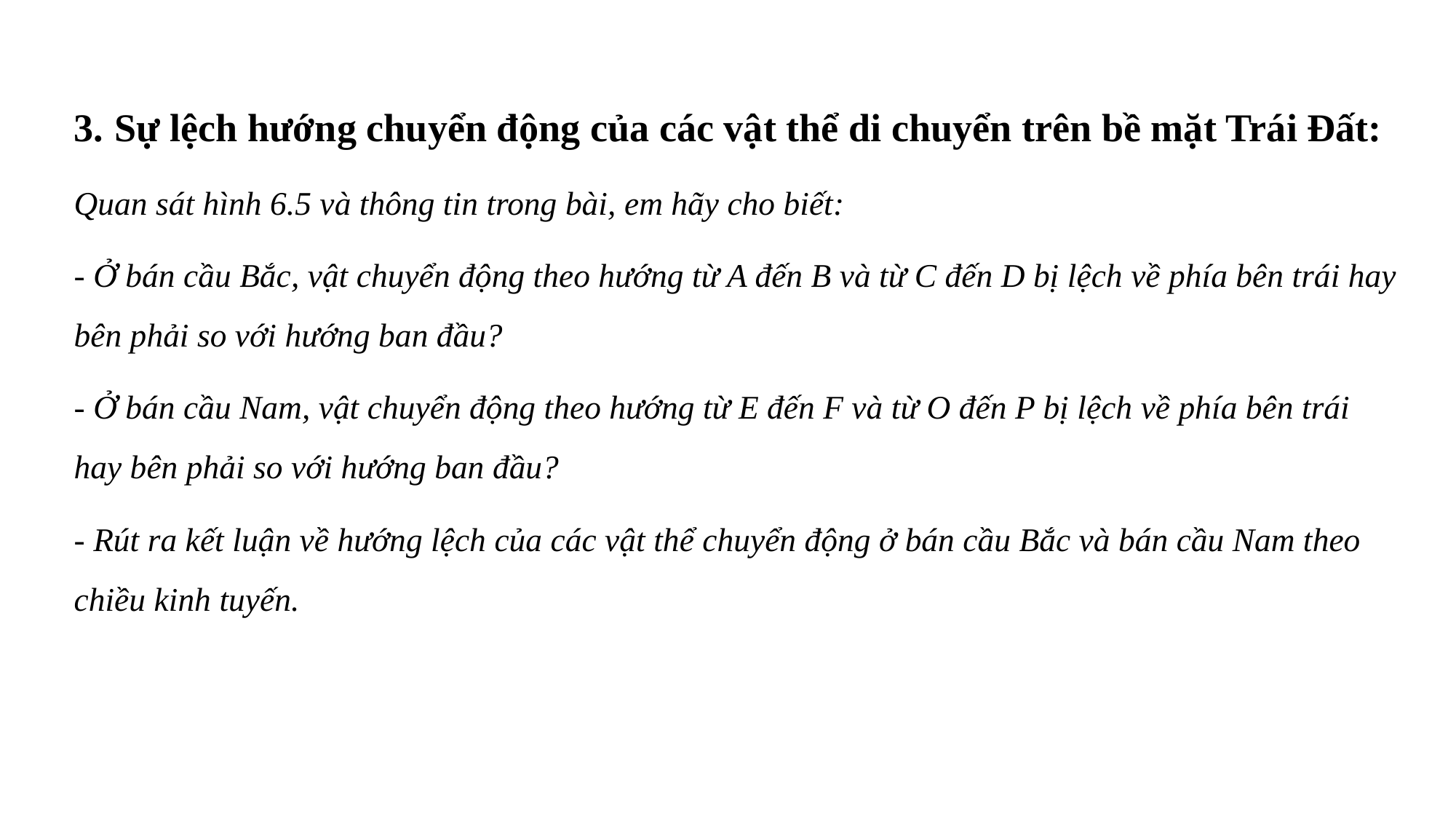

Sự lệch hướng chuyển động của các vật thể di chuyển trên bề mặt Trái Đất:
Quan sát hình 6.5 và thông tin trong bài, em hãy cho biết:
- Ở bán cầu Bắc, vật chuyển động theo hướng từ A đến B và từ C đến D bị lệch về phía bên trái hay bên phải so với hướng ban đầu?
- Ở bán cầu Nam, vật chuyển động theo hướng từ E đến F và từ O đến P bị lệch về phía bên trái hay bên phải so với hướng ban đầu?
- Rút ra kết luận về hướng lệch của các vật thể chuyển động ở bán cầu Bắc và bán cầu Nam theo chiều kinh tuyến.